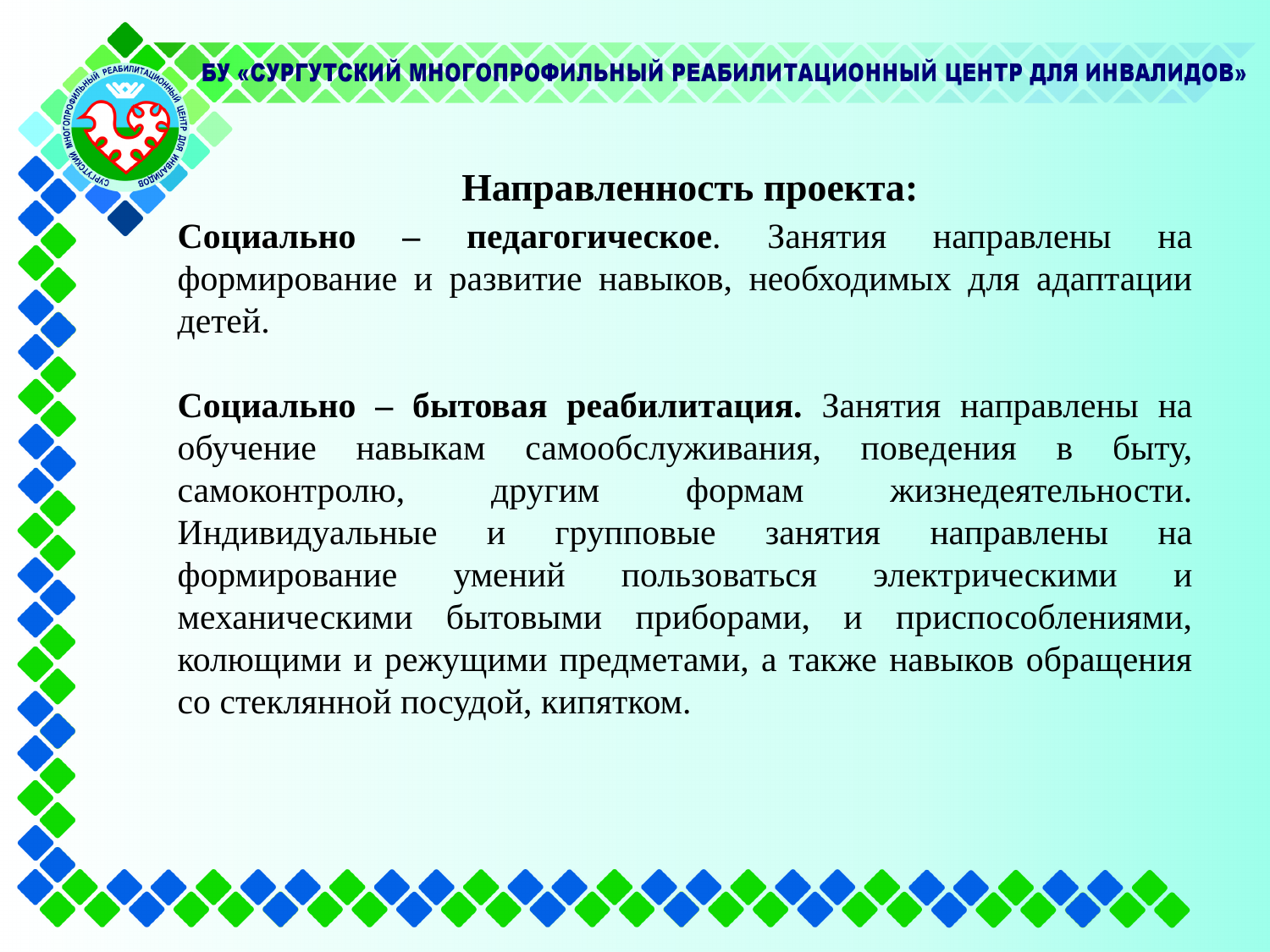

Социально – педагогическое. Занятия направлены на формирование и развитие навыков, необходимых для адаптации детей.

Социально – бытовая реабилитация. Занятия направлены на обучение навыкам самообслуживания, поведения в быту, самоконтролю, другим формам жизнедеятельности. Индивидуальные и групповые занятия направлены на формирование умений пользоваться электрическими и механическими бытовыми приборами, и приспособлениями, колющими и режущими предметами, а также навыков обращения со стеклянной посудой, кипятком.
Направленность проекта: